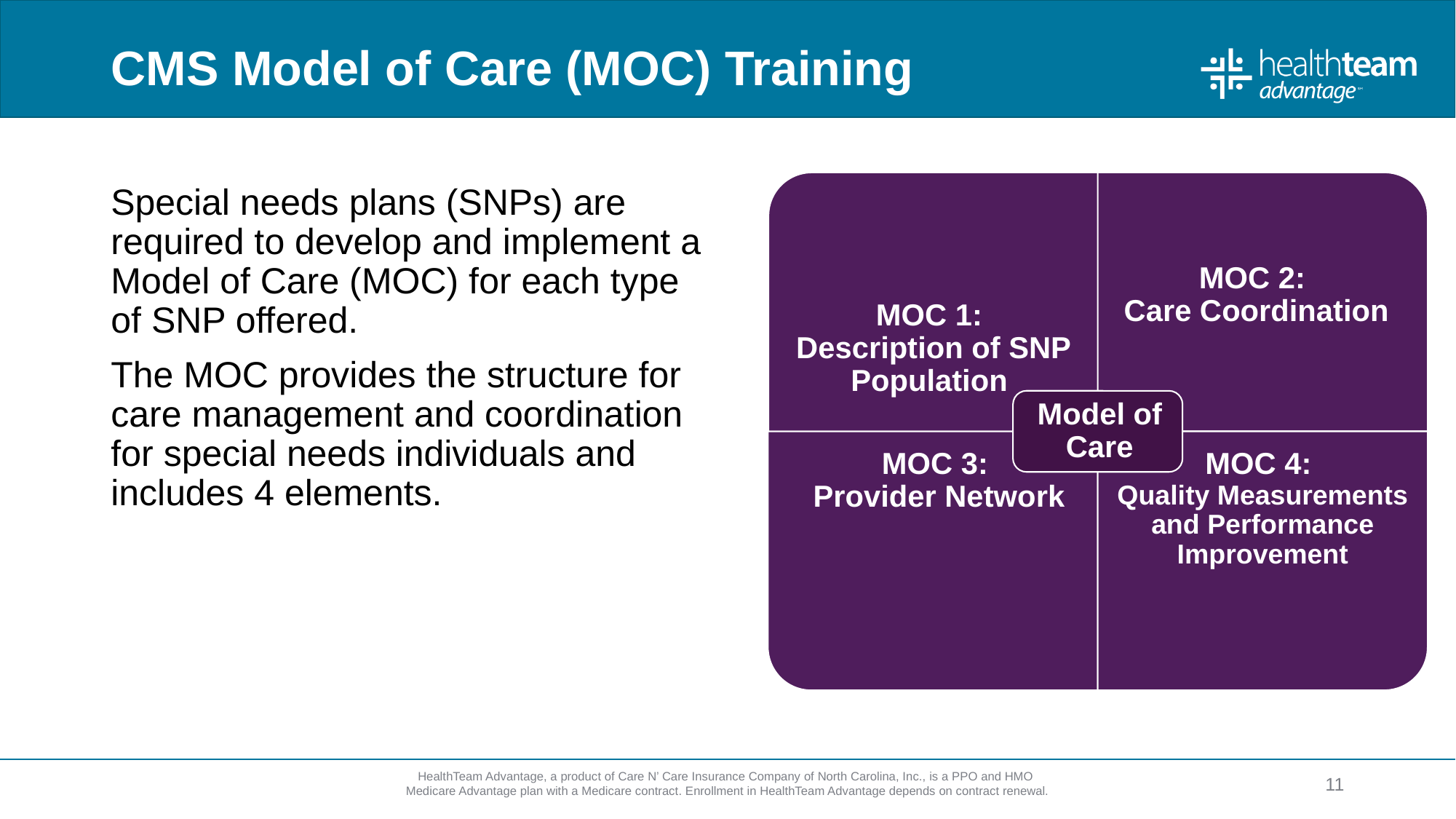

# CMS Model of Care (MOC) Training

MOC 1:
Description of SNP Population

MOC 2:
Care Coordination
MOC 3:
Provider Network
MOC 4:
Quality Measurements and Performance Improvement

Model of Care
Special needs plans (SNPs) are required to develop and implement a Model of Care (MOC) for each type of SNP offered.
The MOC provides the structure for care management and coordination for special needs individuals and includes 4 elements.
11